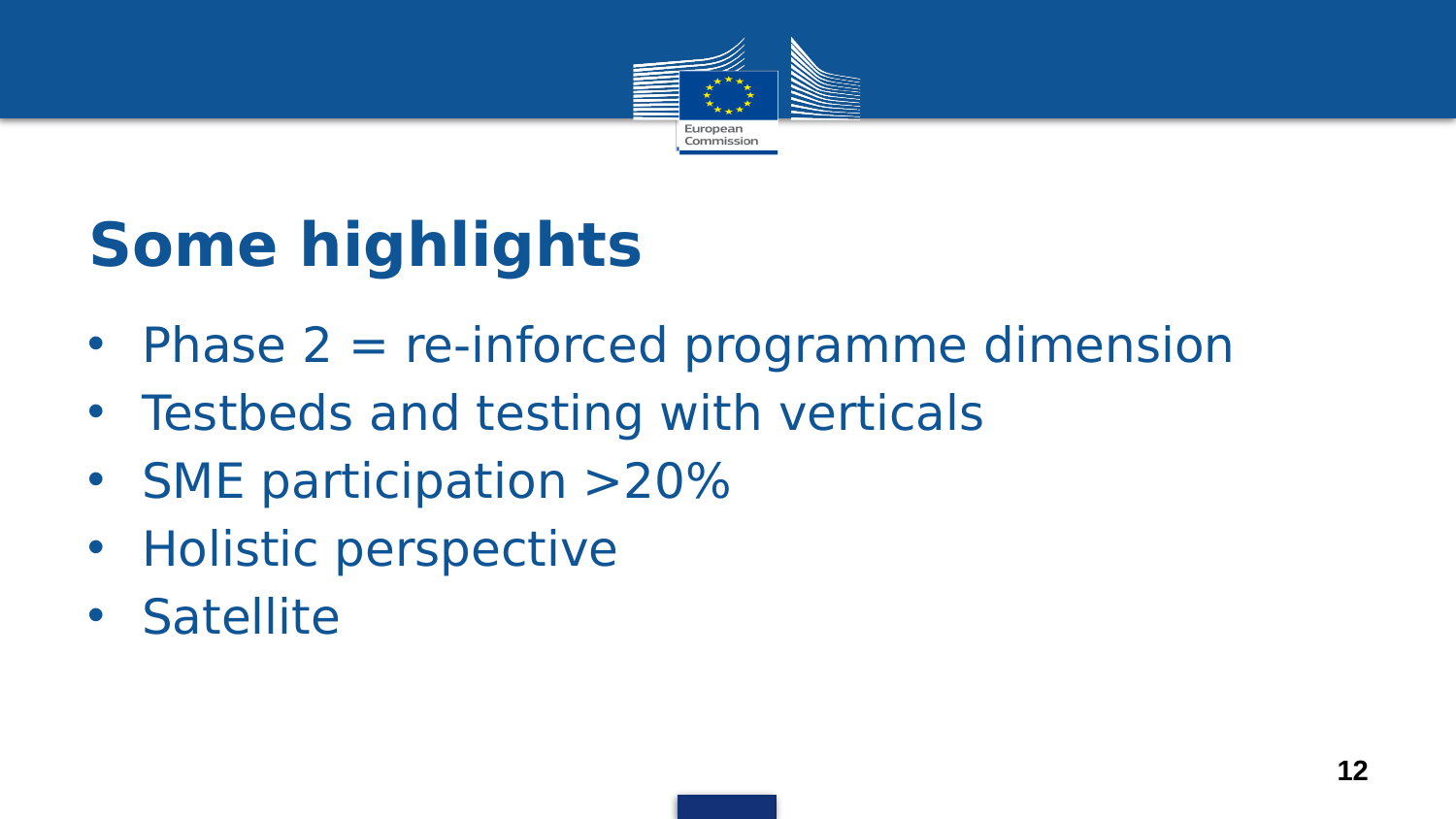

# Some highlights
Phase 2 = re-inforced programme dimension
Testbeds and testing with verticals
SME participation >20%
Holistic perspective
Satellite
12